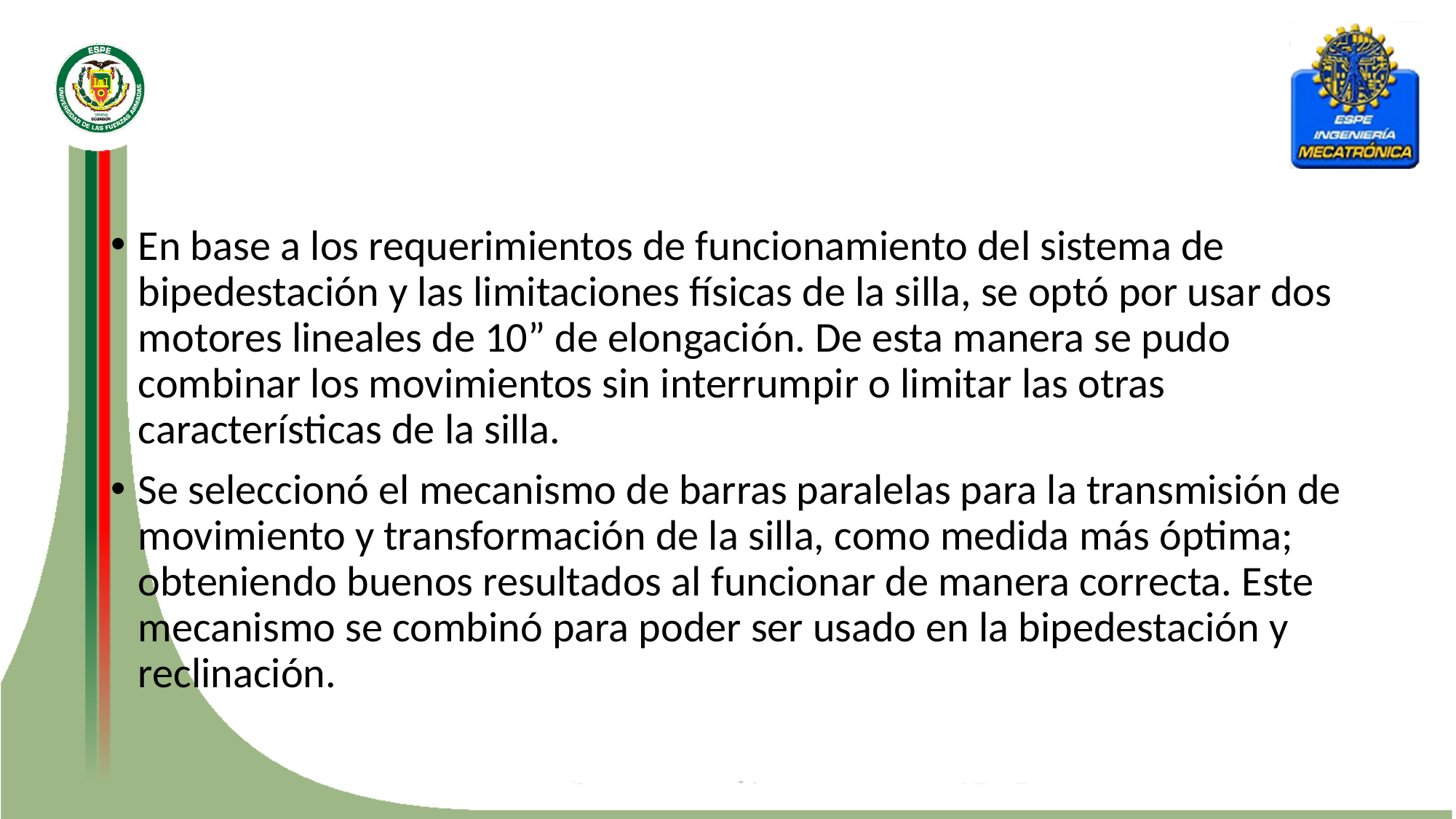

#
En base a los requerimientos de funcionamiento del sistema de bipedestación y las limitaciones físicas de la silla, se optó por usar dos motores lineales de 10” de elongación. De esta manera se pudo combinar los movimientos sin interrumpir o limitar las otras características de la silla.
Se seleccionó el mecanismo de barras paralelas para la transmisión de movimiento y transformación de la silla, como medida más óptima; obteniendo buenos resultados al funcionar de manera correcta. Este mecanismo se combinó para poder ser usado en la bipedestación y reclinación.